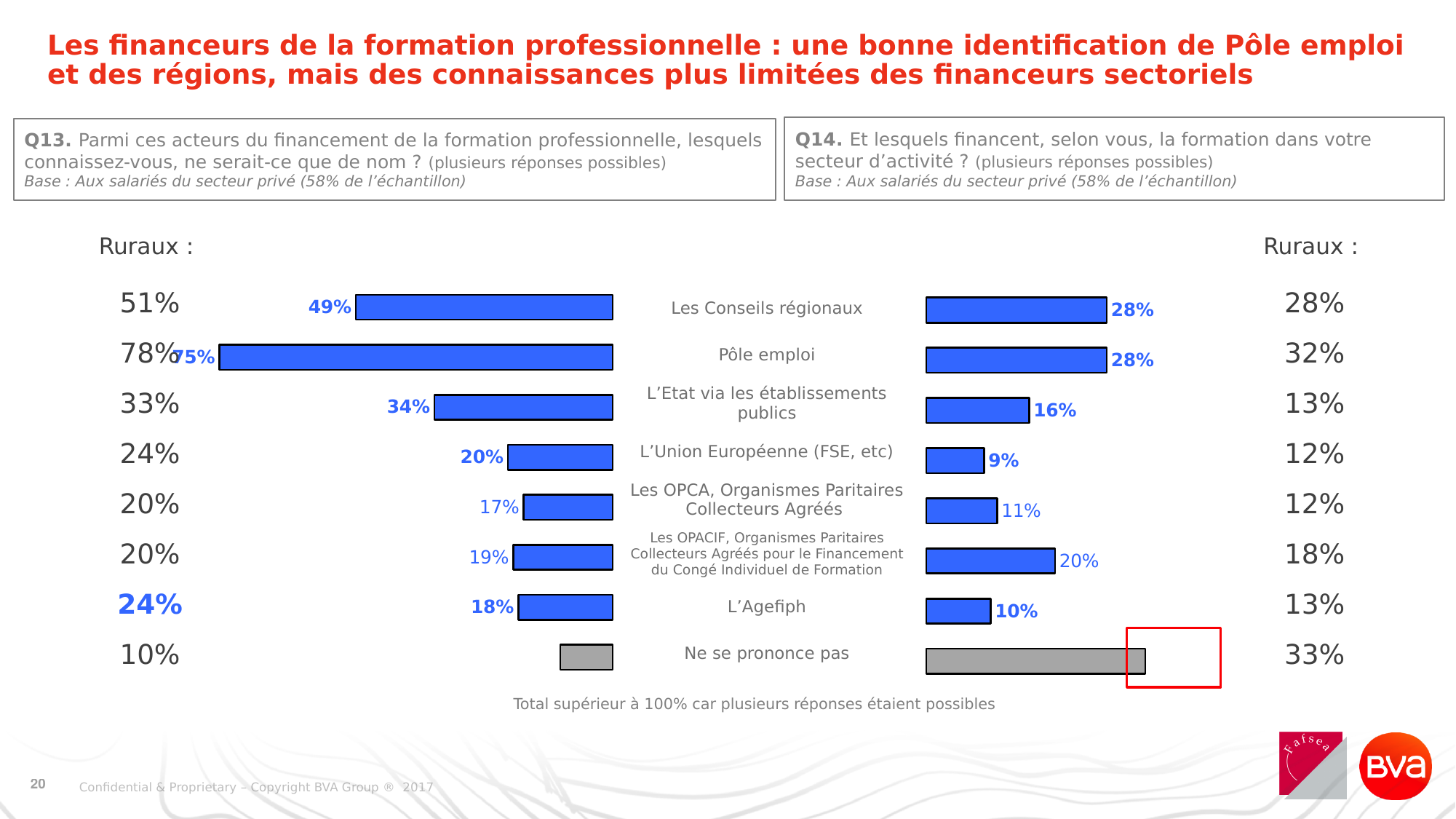

# Les financeurs de la formation professionnelle : une bonne identification de Pôle emploi et des régions, mais des connaissances plus limitées des financeurs sectoriels
Q14. Et lesquels financent, selon vous, la formation dans votre secteur d’activité ? (plusieurs réponses possibles)
Base : Aux salariés du secteur privé (58% de l’échantillon)
Q13. Parmi ces acteurs du financement de la formation professionnelle, lesquels connaissez-vous, ne serait-ce que de nom ? (plusieurs réponses possibles)
Base : Aux salariés du secteur privé (58% de l’échantillon)
Ruraux :
Ruraux :

### Chart

| Category | S'applique très bien |
|---|---|
| Les Conseils régionaux | 0.49000000000000016 |
|  Pôle emploi | 0.7500000000000003 |
| ·         L’Etat via les établissements publics  | 0.34 |
| ·         L’Union européenne (FSE, etc) | 0.2 |
| ·         Les OPCA, Organismes Paritaires Collecteurs Agréés | 0.17 |
| ·         Les OPACIF, Organismes Paritaires Collecteurs Agréés pour le Financement du Congé Individuel de Formation | 0.19 |
| ·         L’Agefiph | 0.18000000000000008 |
| Ne se prononce pas  | 0.1 |
| 51% |
| --- |
| 78% |
| 33% |
| 24% |
| 20% |
| 20% |
| 24% |
| 10% |
| 28% |
| --- |
| 32% |
| 13% |
| 12% |
| 12% |
| 18% |
| 13% |
| 33% |
| Les Conseils régionaux |
| --- |
| Pôle emploi |
| L’Etat via les établissements publics |
| L’Union Européenne (FSE, etc) |
| Les OPCA, Organismes Paritaires Collecteurs Agréés |
| Les OPACIF, Organismes Paritaires Collecteurs Agréés pour le Financement du Congé Individuel de Formation |
| L’Agefiph |
| Ne se prononce pas |

### Chart

| Category | S'applique très bien |
|---|---|
|  | 0.2800000000000001 |
|  | 0.2800000000000001 |
|  | 0.16 |
|  | 0.09000000000000002 |
|  | 0.11 |
|  | 0.2 |
|  | 0.1 |
|  | 0.34 |
Total supérieur à 100% car plusieurs réponses étaient possibles